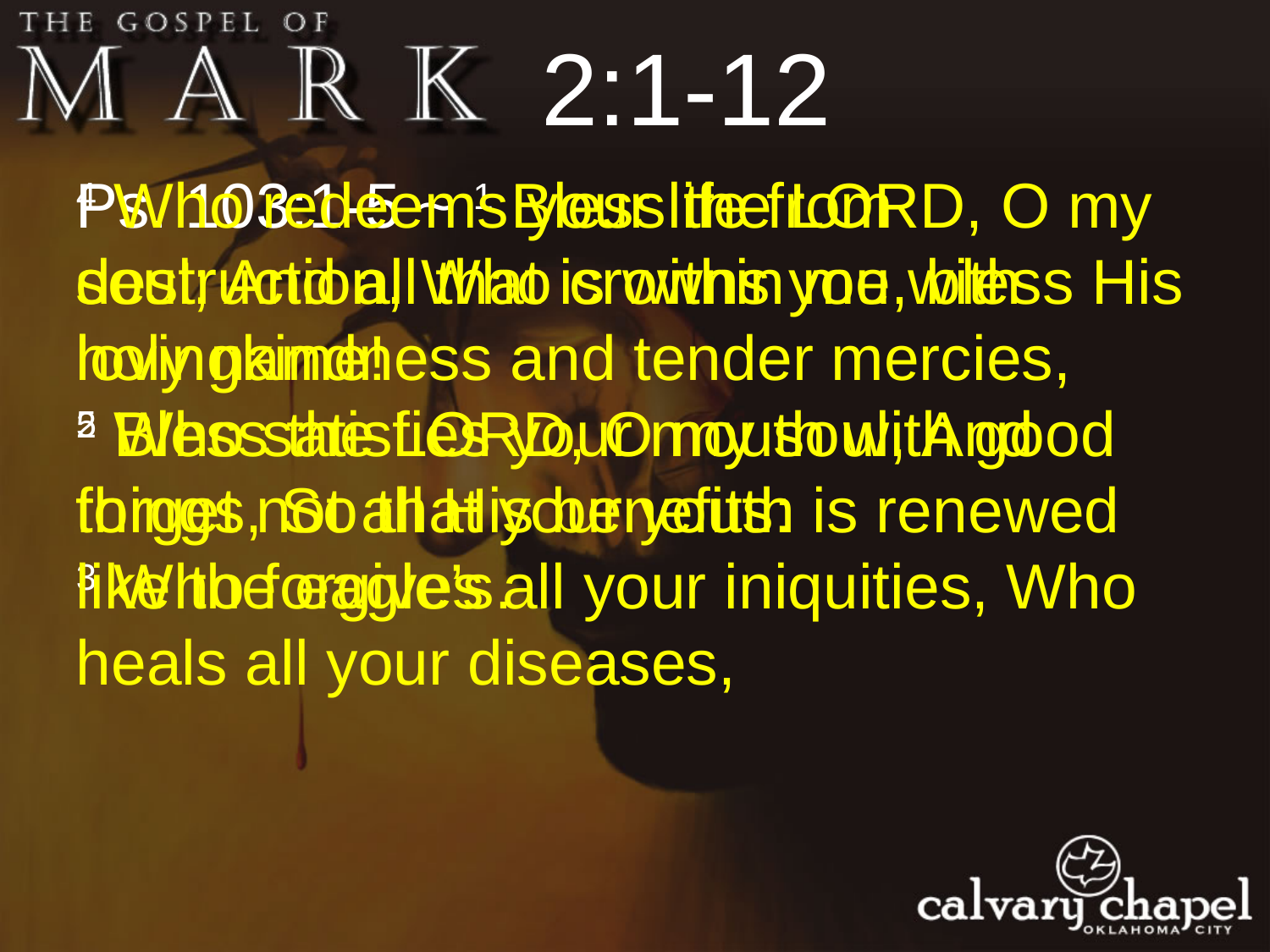

2:1-12
4 Who redeems your life from destruction, Who crowns you with lovingkindness and tender mercies,
5 Who satisfies your mouth with good things, So that your youth is renewed like the eagle’s.
Ps. 103:1-5 ~ 1 Bless the LORD, O my soul; And all that is within me, bless His holy name!
2 Bless the LORD, O my soul, And forget not all His benefits:
3 Who forgives all your iniquities, Who heals all your diseases,